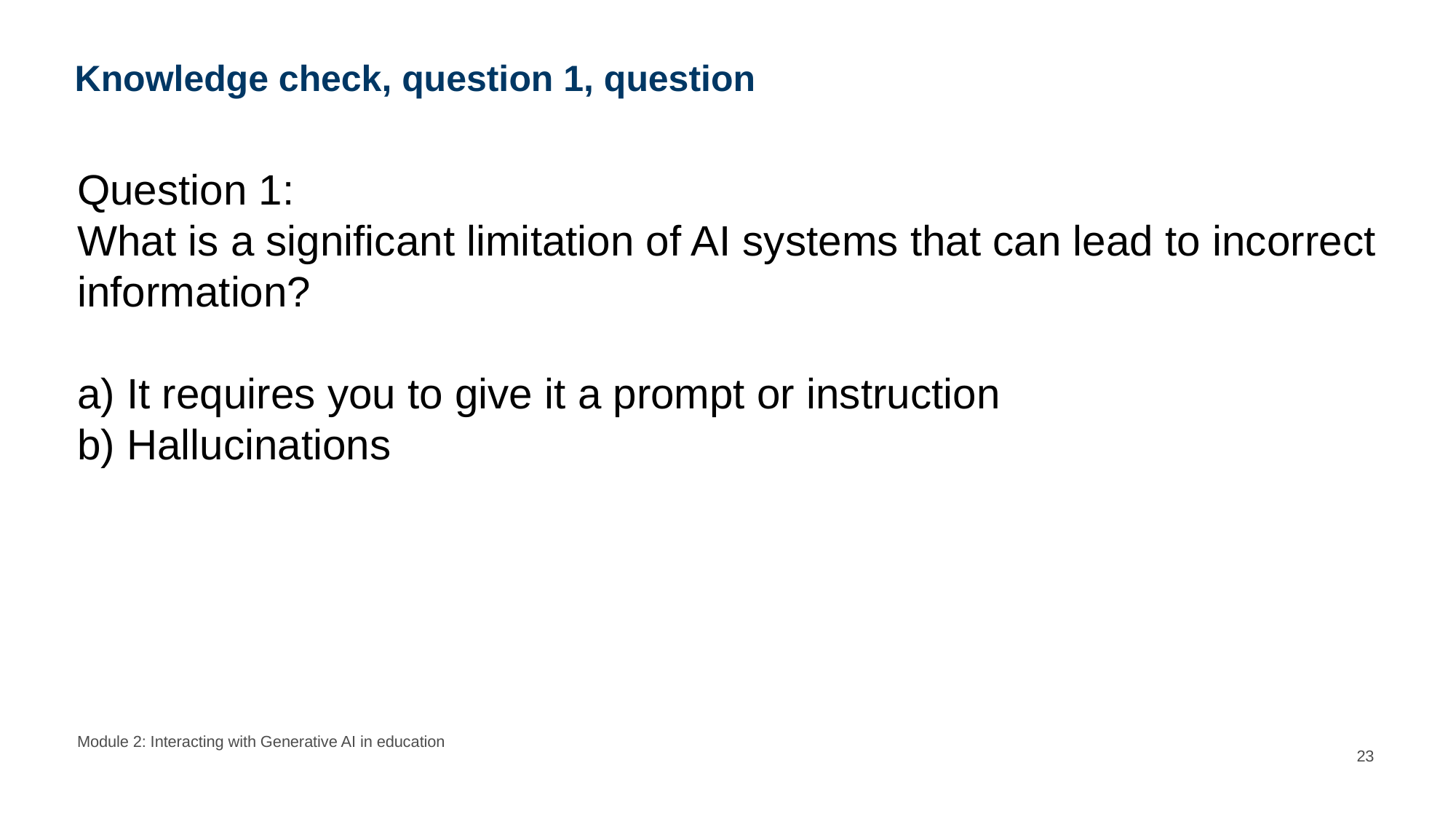

# Knowledge check, question 1, question
Question 1:
What is a significant limitation of AI systems that can lead to incorrect information?

a) It requires you to give it a prompt or instruction
b) Hallucinations

Module 2: Interacting with Generative AI in education
23